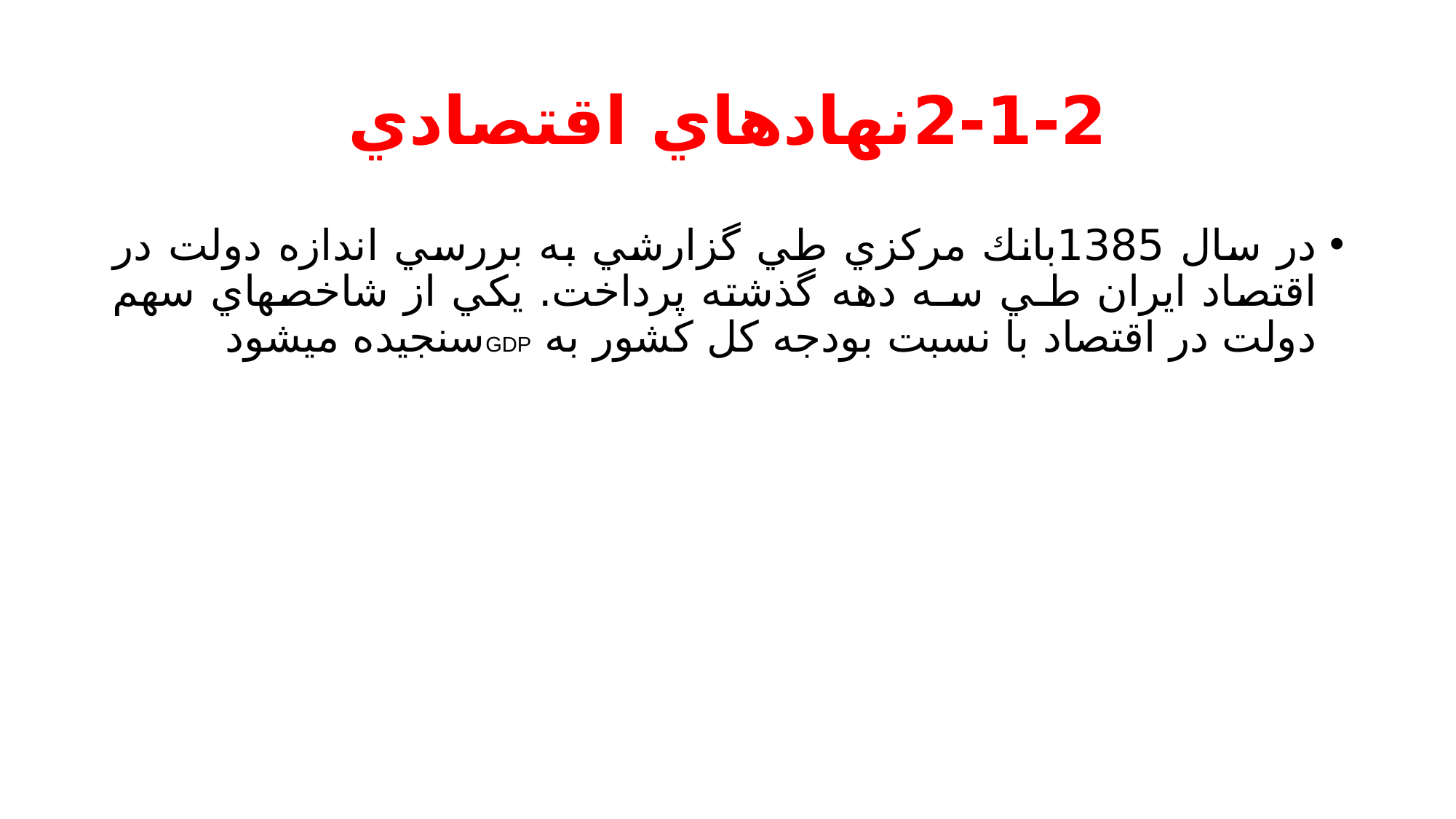

# 2-1-2نهادهاي اقتصادي
در سال 1385بانك مركزي طي گزارشي به بررسي اندازه دولت در اقتصاد ايران طـي سـه دهه گذشته پرداخت. يكي از شاخصهاي سهم دولت در اقتصاد با نسبت بودجه كل كشور به GDPسنجيده ميشود